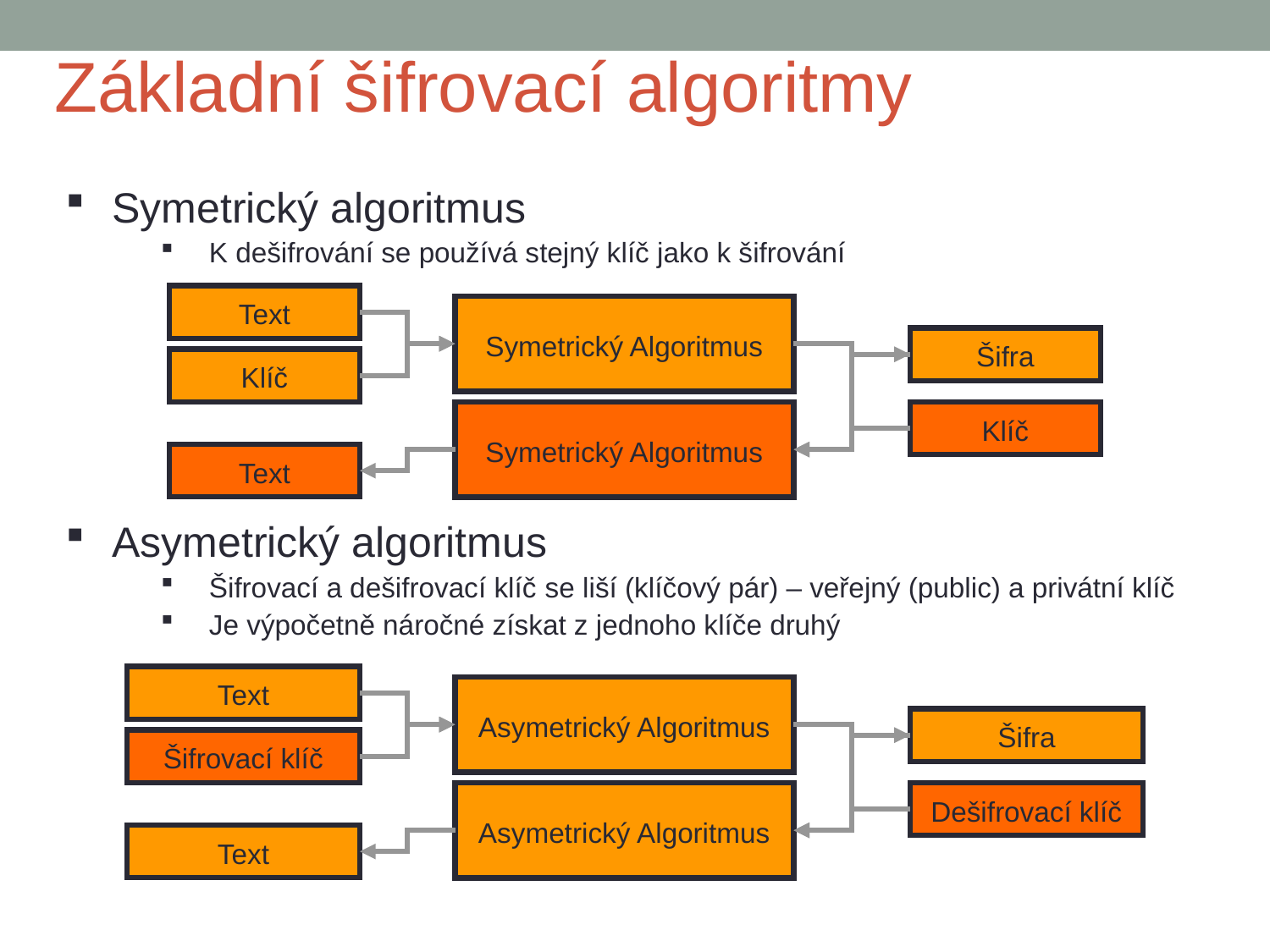

Základní šifrovací algoritmy
Symetrický algoritmus
K dešifrování se používá stejný klíč jako k šifrování

Asymetrický algoritmus
Šifrovací a dešifrovací klíč se liší (klíčový pár) – veřejný (public) a privátní klíč
Je výpočetně náročné získat z jednoho klíče druhý
Text
Symetrický Algoritmus
Šifra
Klíč
Symetrický Algoritmus
Klíč
Text
Text
Asymetrický Algoritmus
Šifra
Šifrovací klíč
Asymetrický Algoritmus
Dešifrovací klíč
Text
5